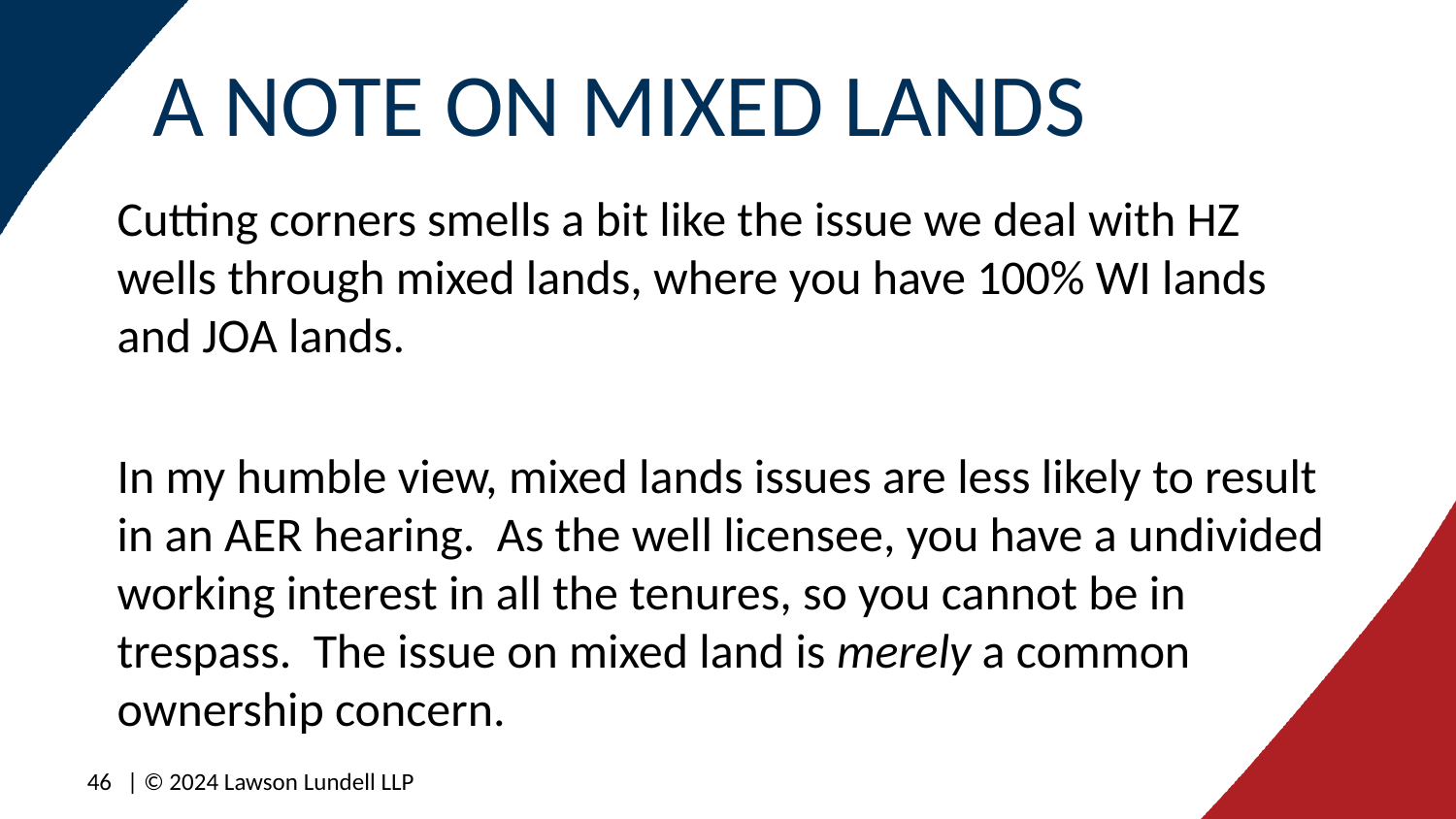

# A NOTE ON MIXED LANDS
Cutting corners smells a bit like the issue we deal with HZ wells through mixed lands, where you have 100% WI lands and JOA lands.

In my humble view, mixed lands issues are less likely to result in an AER hearing.  As the well licensee, you have a undivided working interest in all the tenures, so you cannot be in trespass.  The issue on mixed land is merely a common ownership concern.

46
| © 2024 Lawson Lundell LLP